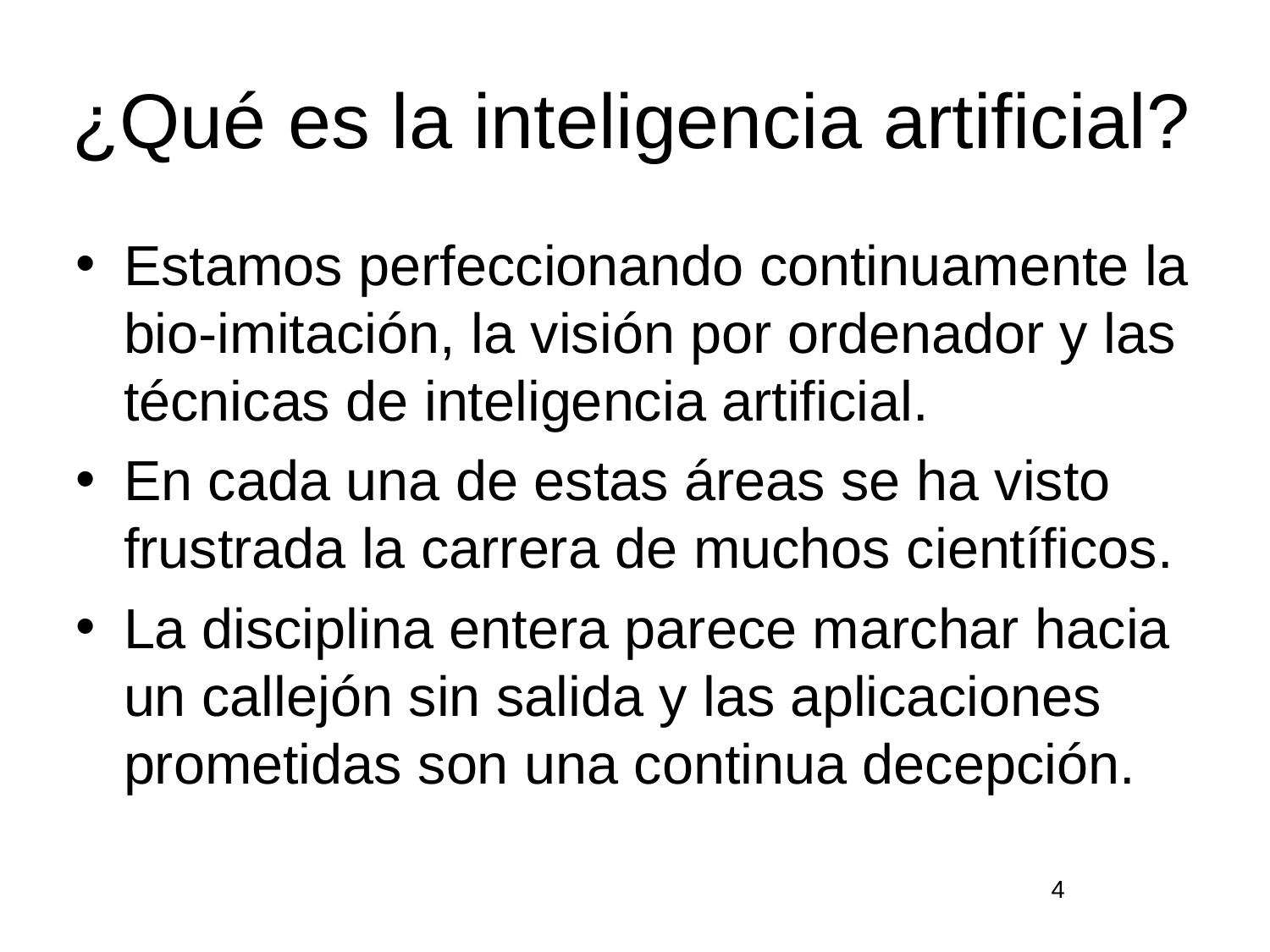

# ¿Qué es la inteligencia artificial?
Estamos perfeccionando continuamente la bio-imitación, la visión por ordenador y las técnicas de inteligencia artificial.
En cada una de estas áreas se ha visto frustrada la carrera de muchos científicos.
La disciplina entera parece marchar hacia un callejón sin salida y las aplicaciones prometidas son una continua decepción.

4